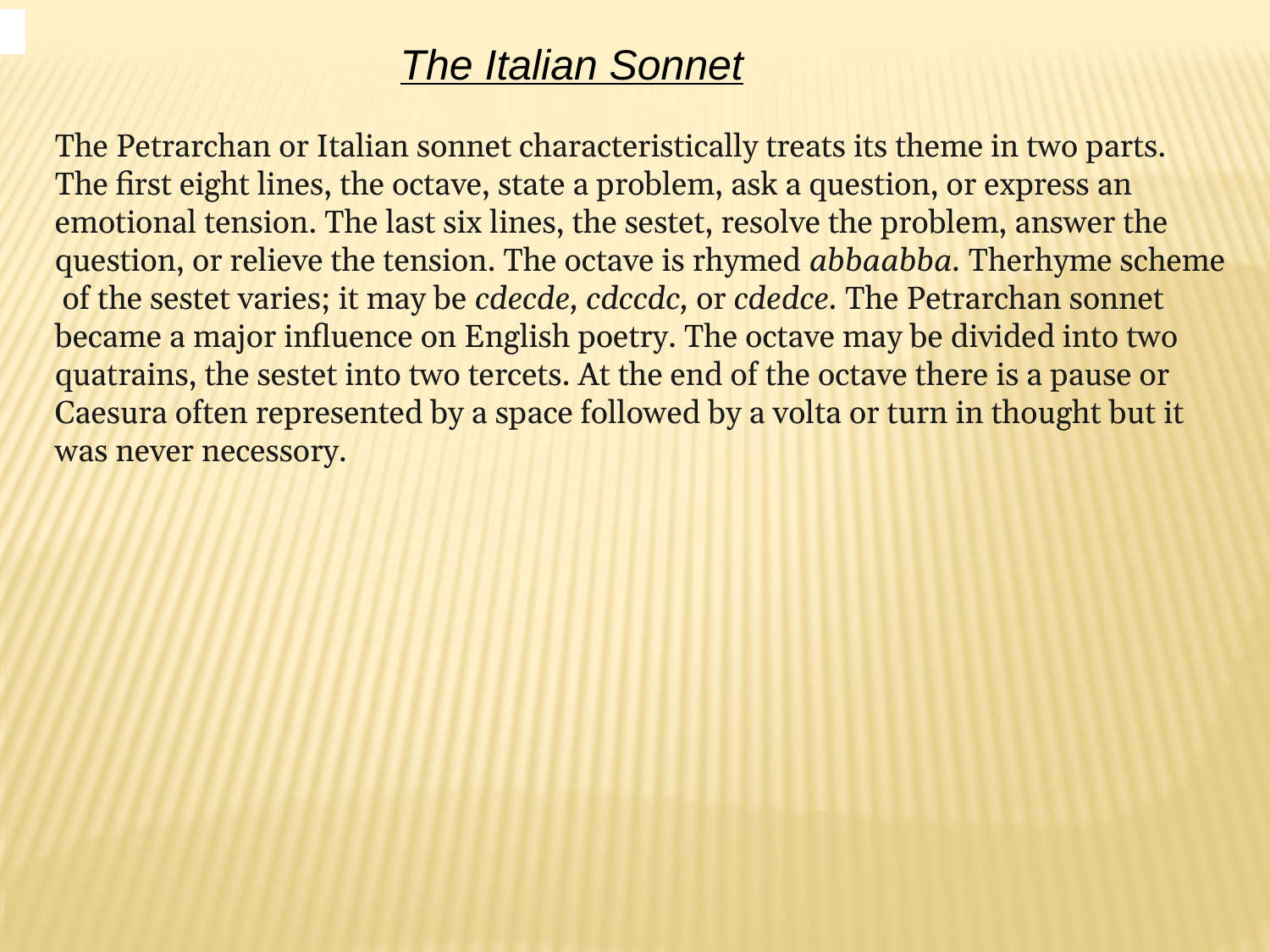

The Italian Sonnet

The Petrarchan or Italian sonnet characteristically treats its theme in two parts. The first eight lines, the octave, state a problem, ask a question, or express an emotional tension. The last six lines, the sestet, resolve the problem, answer the question, or relieve the tension. The octave is rhymed abbaabba. Therhyme scheme  of the sestet varies; it may be cdecde, cdccdc, or cdedce. The Petrarchan sonnet became a major influence on English poetry. The octave may be divided into two quatrains, the sestet into two tercets. At the end of the octave there is a pause or Caesura often represented by a space followed by a volta or turn in thought but it was never necessory.